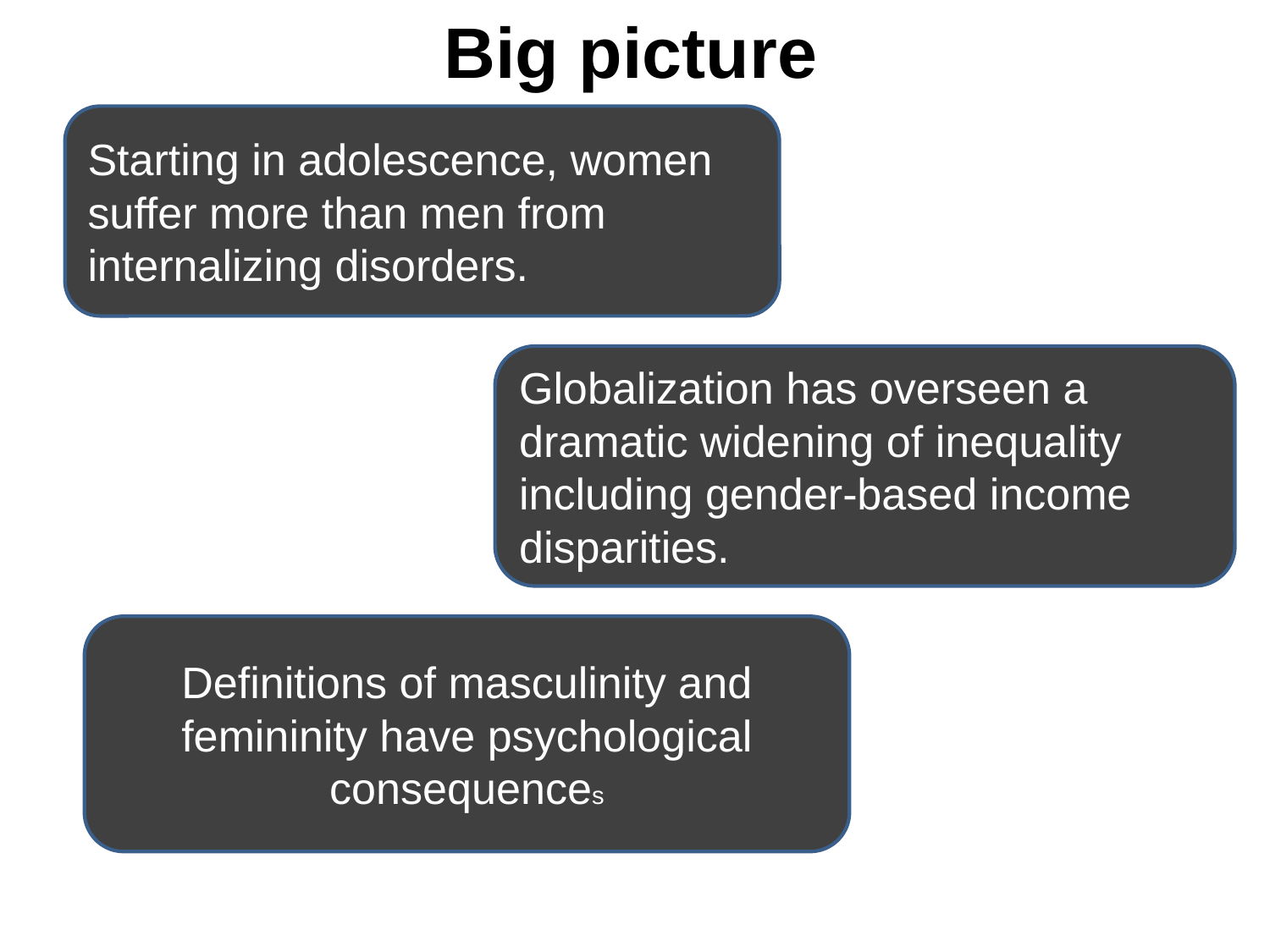

# Big picture
Starting in adolescence, women suffer more than men from internalizing disorders.

Globalization has overseen a dramatic widening of inequality including gender-based income disparities.
Definitions of masculinity and femininity have psychological consequences